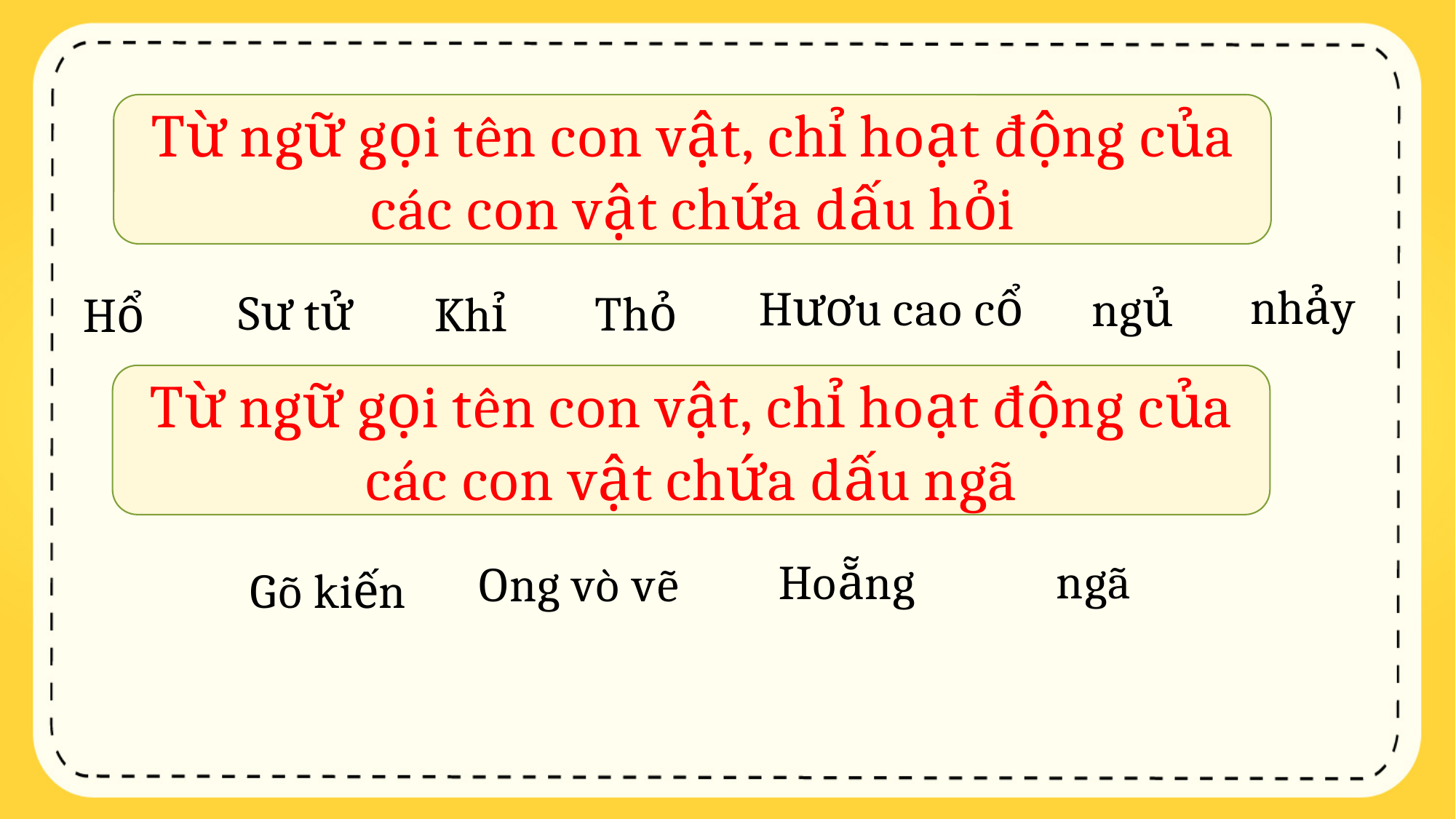

Từ ngữ gọi tên con vật, chỉ hoạt động của các con vật chứa dấu hỏi
nhảy
Hươu cao cổ
ngủ
Sư tử
Thỏ
Khỉ
Hổ
Từ ngữ gọi tên con vật, chỉ hoạt động của các con vật chứa dấu ngã
ngã
Hoẵng
Ong vò vẽ
Gõ kiến